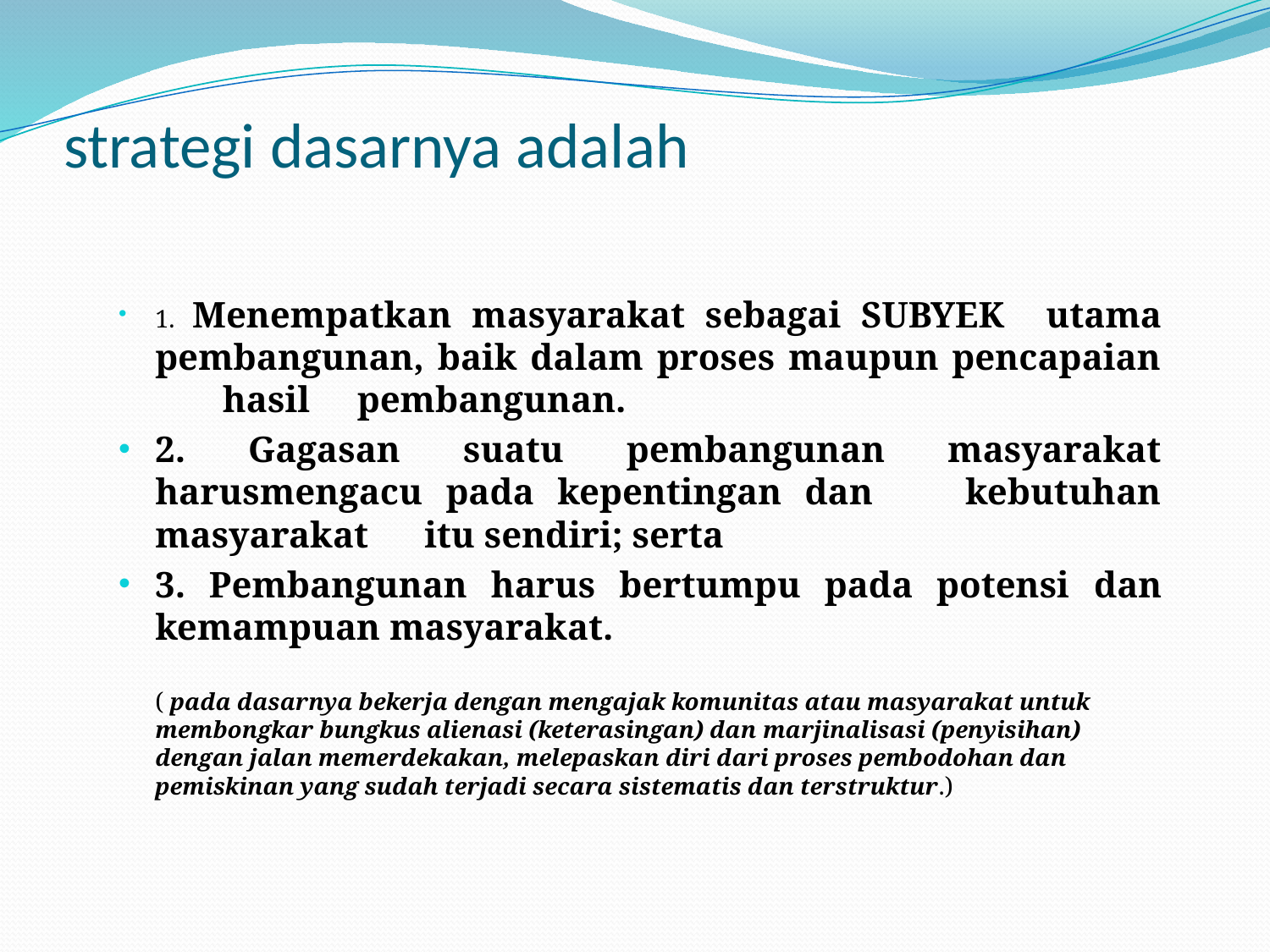

# strategi dasarnya adalah
1. Menempatkan masyarakat sebagai SUBYEK  utama pembangunan, baik dalam proses maupun pencapaian 	hasil 	pembangunan.
2. Gagasan suatu pembangunan masyarakat harusmengacu pada kepentingan dan    kebutuhan masyarakat 	itu sendiri; serta
3. Pembangunan harus bertumpu pada potensi dan kemampuan masyarakat.

	( pada dasarnya bekerja dengan mengajak komunitas atau masyarakat untuk membongkar bungkus alienasi (keterasingan) dan marjinalisasi (penyisihan) dengan jalan memerdekakan, melepaskan diri dari proses pembodohan dan pemiskinan yang sudah terjadi secara sistematis dan terstruktur.)